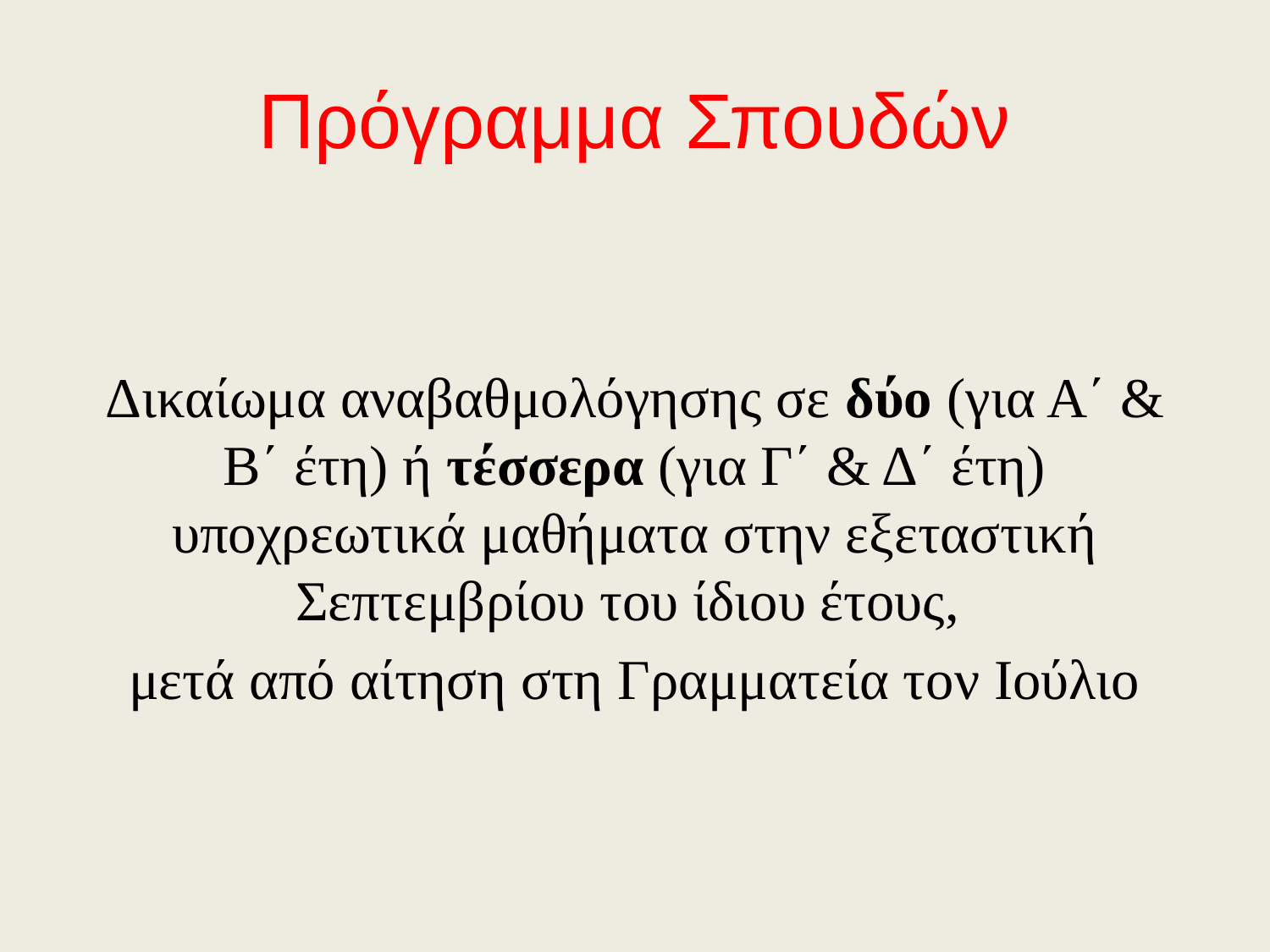

# Πρόγραμμα Σπουδών
Δικαίωμα αναβαθμολόγησης σε δύο (για Α΄ & Β΄ έτη) ή τέσσερα (για Γ΄ & Δ΄ έτη) υποχρεωτικά μαθήματα στην εξεταστική Σεπτεμβρίου του ίδιου έτους,
μετά από αίτηση στη Γραμματεία τον Ιούλιο